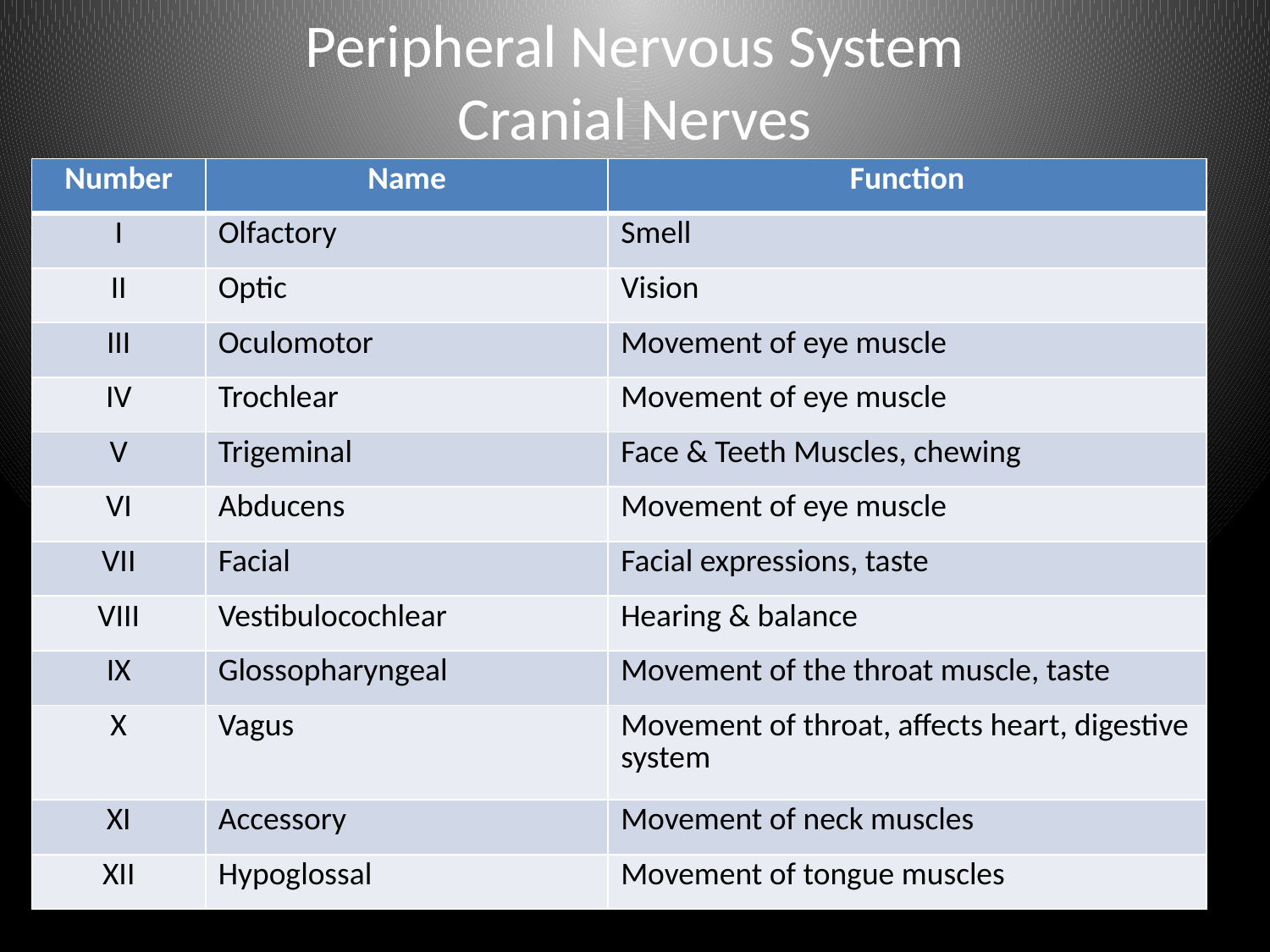

# Peripheral Nervous System Cranial Nerves
| Number | Name | Function |
| --- | --- | --- |
| I | Olfactory | Smell |
| II | Optic | Vision |
| III | Oculomotor | Movement of eye muscle |
| IV | Trochlear | Movement of eye muscle |
| V | Trigeminal | Face & Teeth Muscles, chewing |
| VI | Abducens | Movement of eye muscle |
| VII | Facial | Facial expressions, taste |
| VIII | Vestibulocochlear | Hearing & balance |
| IX | Glossopharyngeal | Movement of the throat muscle, taste |
| X | Vagus | Movement of throat, affects heart, digestive system |
| XI | Accessory | Movement of neck muscles |
| XII | Hypoglossal | Movement of tongue muscles |